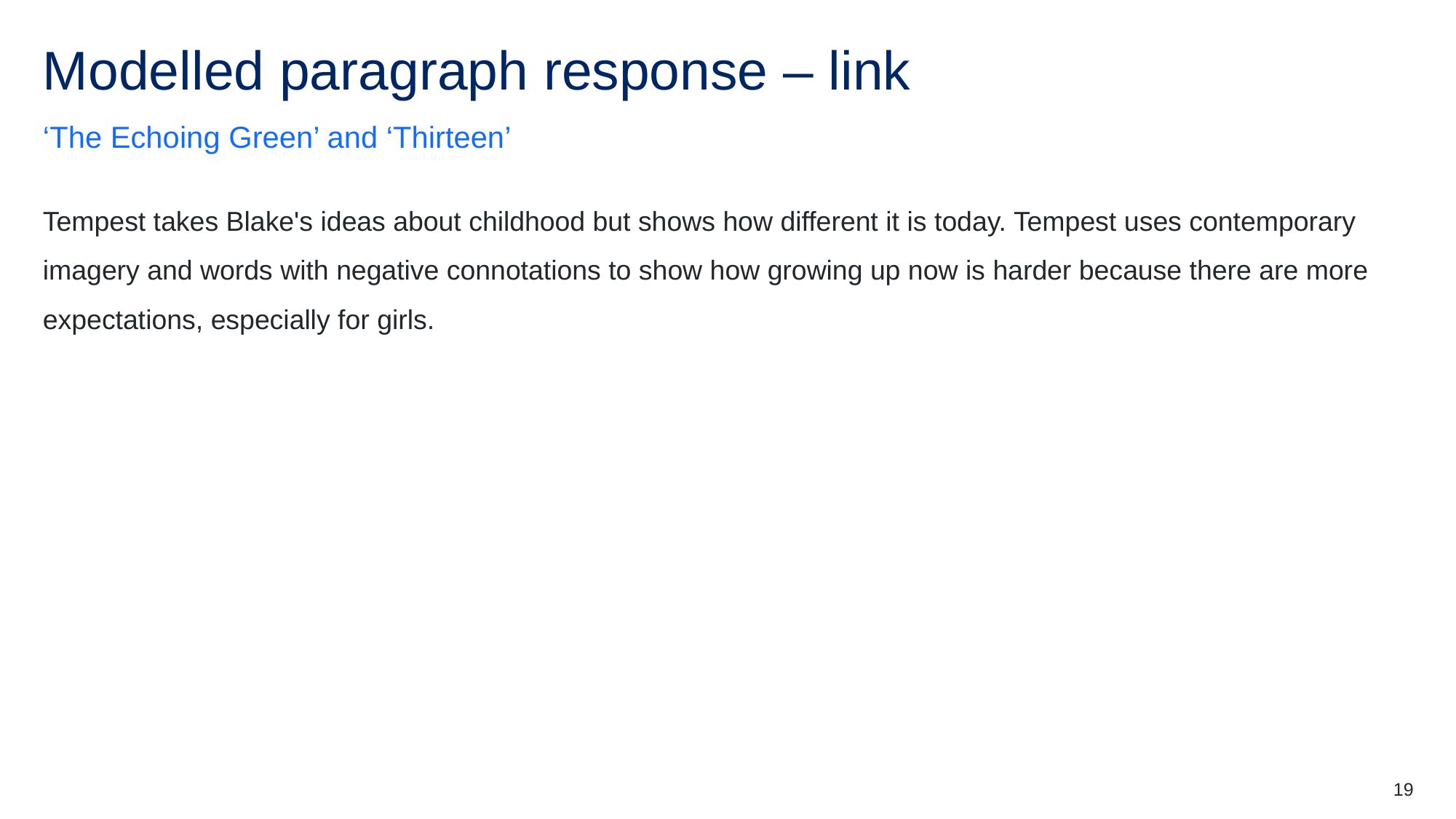

# Modelled paragraph response – link
‘The Echoing Green’ and ‘Thirteen’
Tempest takes Blake's ideas about childhood but shows how different it is today. Tempest uses contemporary imagery and words with negative connotations to show how growing up now is harder because there are more expectations, especially for girls.
19